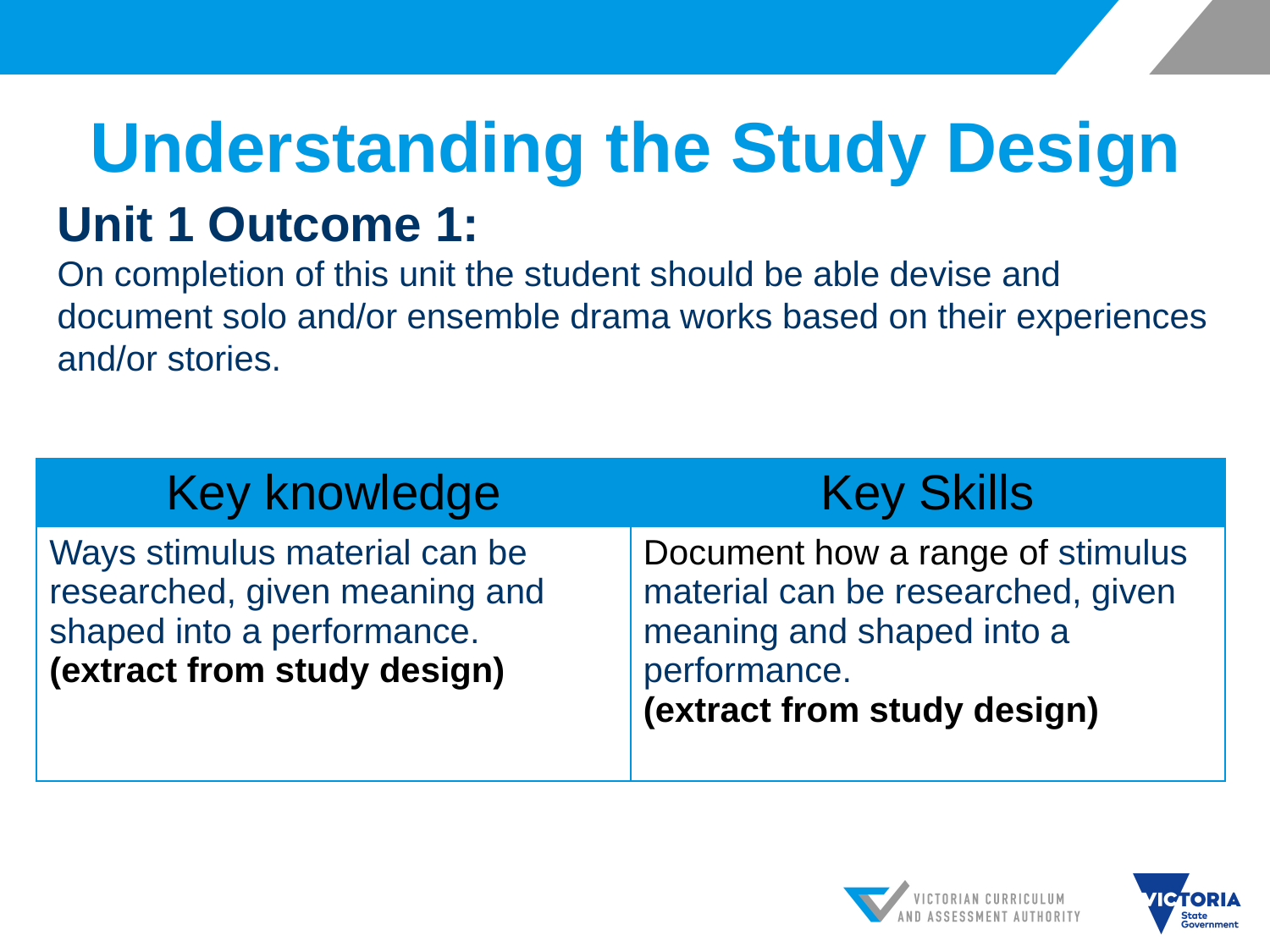

# Understanding the Study Design
Unit 1 Outcome 1:
On completion of this unit the student should be able devise and document solo and/or ensemble drama works based on their experiences and/or stories.
| Key knowledge | Key Skills |
| --- | --- |
| Ways stimulus material can be researched, given meaning and shaped into a performance. (extract from study design) | Document how a range of stimulus material can be researched, given meaning and shaped into a performance. (extract from study design) |